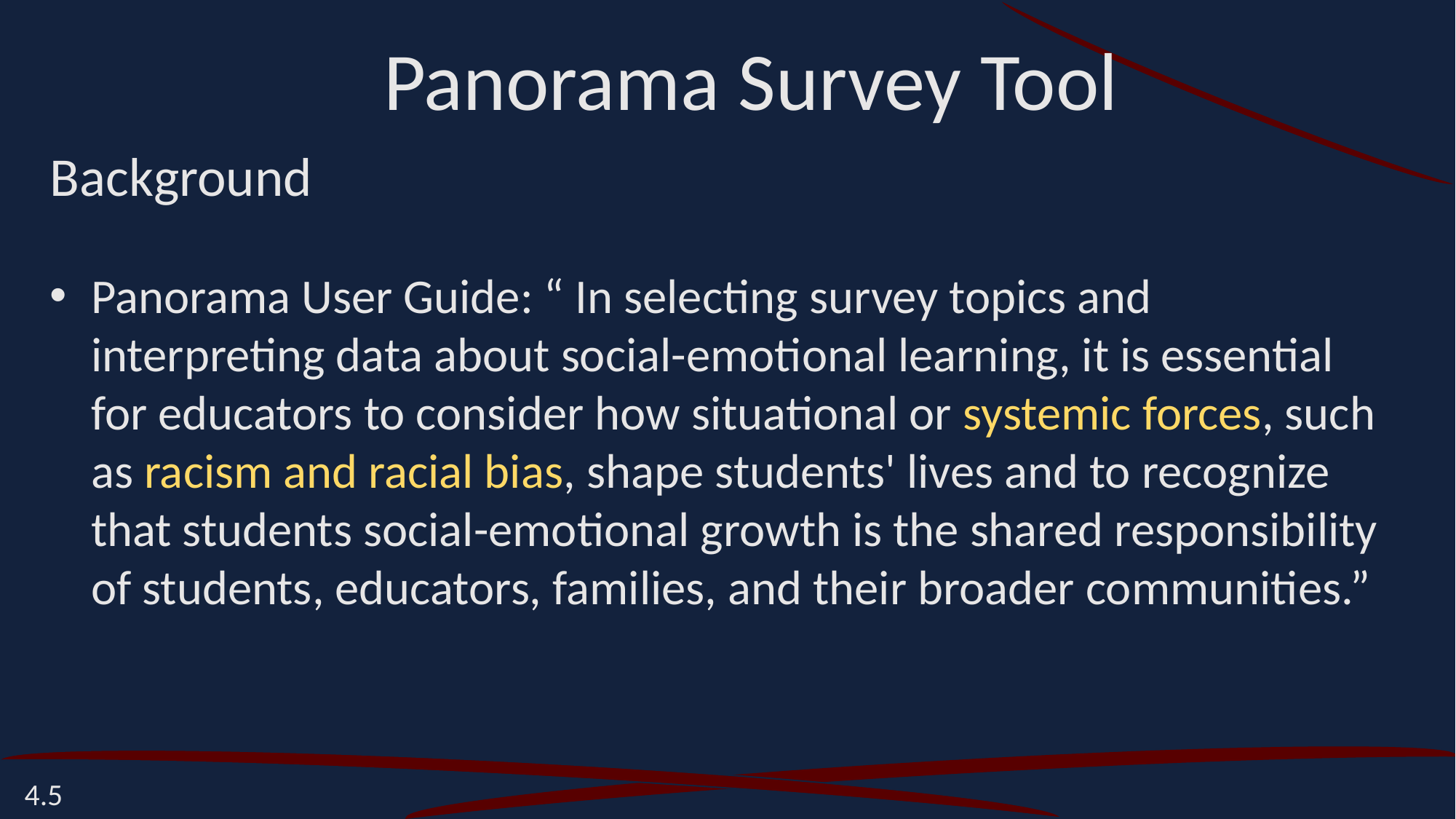

Panorama Survey Tool
Background

Panorama User Guide: “ In selecting survey topics and interpreting data about social-emotional learning, it is essential for educators to consider how situational or systemic forces, such as racism and racial bias, shape students' lives and to recognize that students social-emotional growth is the shared responsibility of students, educators, families, and their broader communities.”

4.5